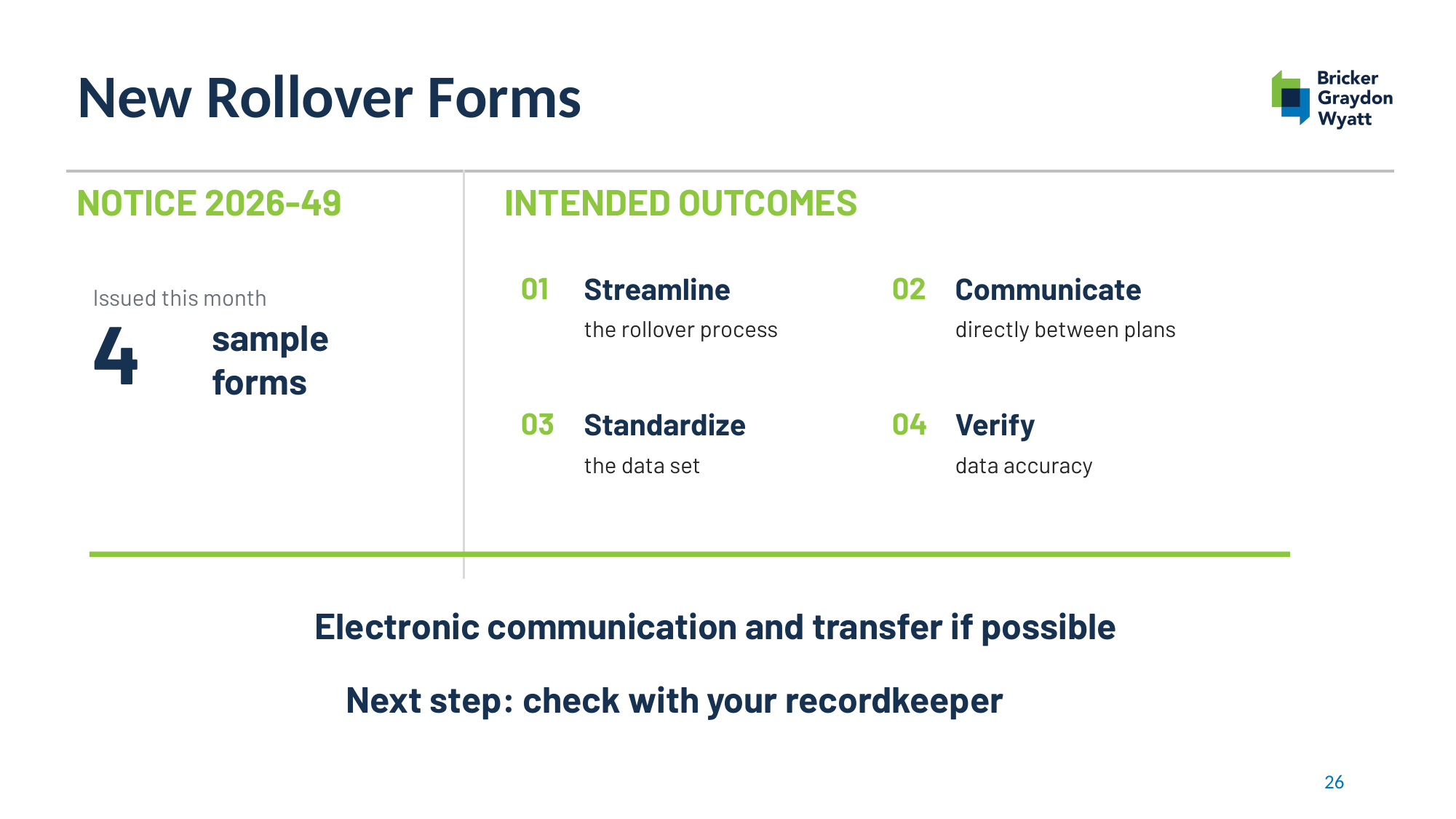

# New Rollover Forms
NOTICE 2026-49
INTENDED OUTCOMES
01
02
Streamline
Communicate
Issued this month
4
sample
forms
the rollover process
directly between plans
03
04
Standardize
Verify
the data set
data accuracy

Electronic communication and transfer if possible
Next step: check with your recordkeeper